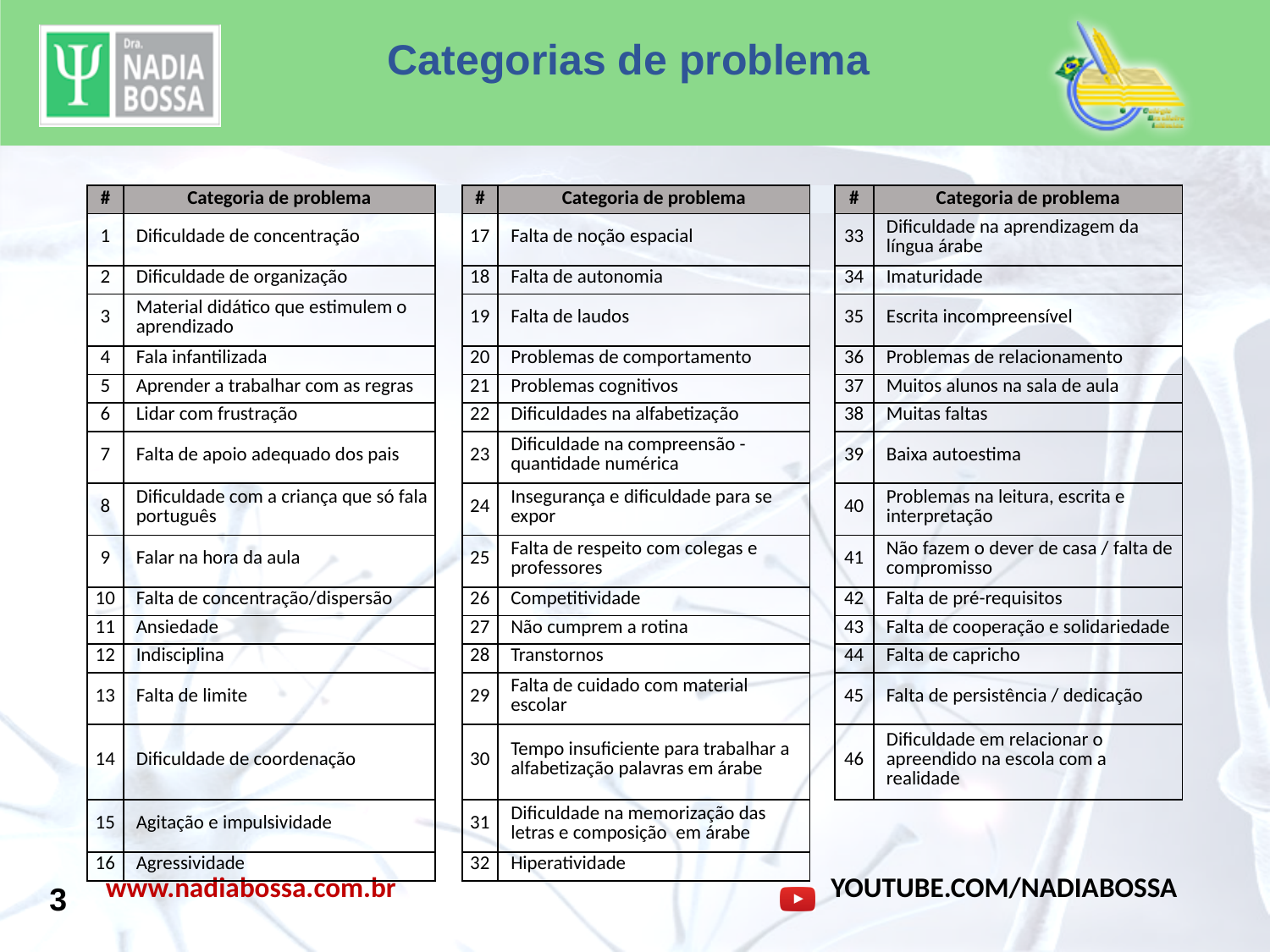

Categorias de problema
| # | Categoria de problema |  | # | Categoria de problema |  | # | Categoria de problema |
| --- | --- | --- | --- | --- | --- | --- | --- |
| 1 | Dificuldade de concentração |  | 17 | Falta de noção espacial |  | 33 | Dificuldade na aprendizagem da língua árabe |
| 2 | Dificuldade de organização |  | 18 | Falta de autonomia |  | 34 | Imaturidade |
| 3 | Material didático que estimulem o aprendizado |  | 19 | Falta de laudos |  | 35 | Escrita incompreensível |
| 4 | Fala infantilizada |  | 20 | Problemas de comportamento |  | 36 | Problemas de relacionamento |
| 5 | Aprender a trabalhar com as regras |  | 21 | Problemas cognitivos |  | 37 | Muitos alunos na sala de aula |
| 6 | Lidar com frustração |  | 22 | Dificuldades na alfabetização |  | 38 | Muitas faltas |
| 7 | Falta de apoio adequado dos pais |  | 23 | Dificuldade na compreensão - quantidade numérica |  | 39 | Baixa autoestima |
| 8 | Dificuldade com a criança que só fala português |  | 24 | Insegurança e dificuldade para se expor |  | 40 | Problemas na leitura, escrita e interpretação |
| 9 | Falar na hora da aula |  | 25 | Falta de respeito com colegas e professores |  | 41 | Não fazem o dever de casa / falta de compromisso |
| 10 | Falta de concentração/dispersão |  | 26 | Competitividade |  | 42 | Falta de pré-requisitos |
| 11 | Ansiedade |  | 27 | Não cumprem a rotina |  | 43 | Falta de cooperação e solidariedade |
| 12 | Indisciplina |  | 28 | Transtornos |  | 44 | Falta de capricho |
| 13 | Falta de limite |  | 29 | Falta de cuidado com material escolar |  | 45 | Falta de persistência / dedicação |
| 14 | Dificuldade de coordenação |  | 30 | Tempo insuficiente para trabalhar a alfabetização palavras em árabe |  | 46 | Dificuldade em relacionar o apreendido na escola com a realidade |
| 15 | Agitação e impulsividade |  | 31 | Dificuldade na memorização das letras e composição em árabe |  |  |  |
| 16 | Agressividade |  | 32 | Hiperatividade |  |  |  |
3